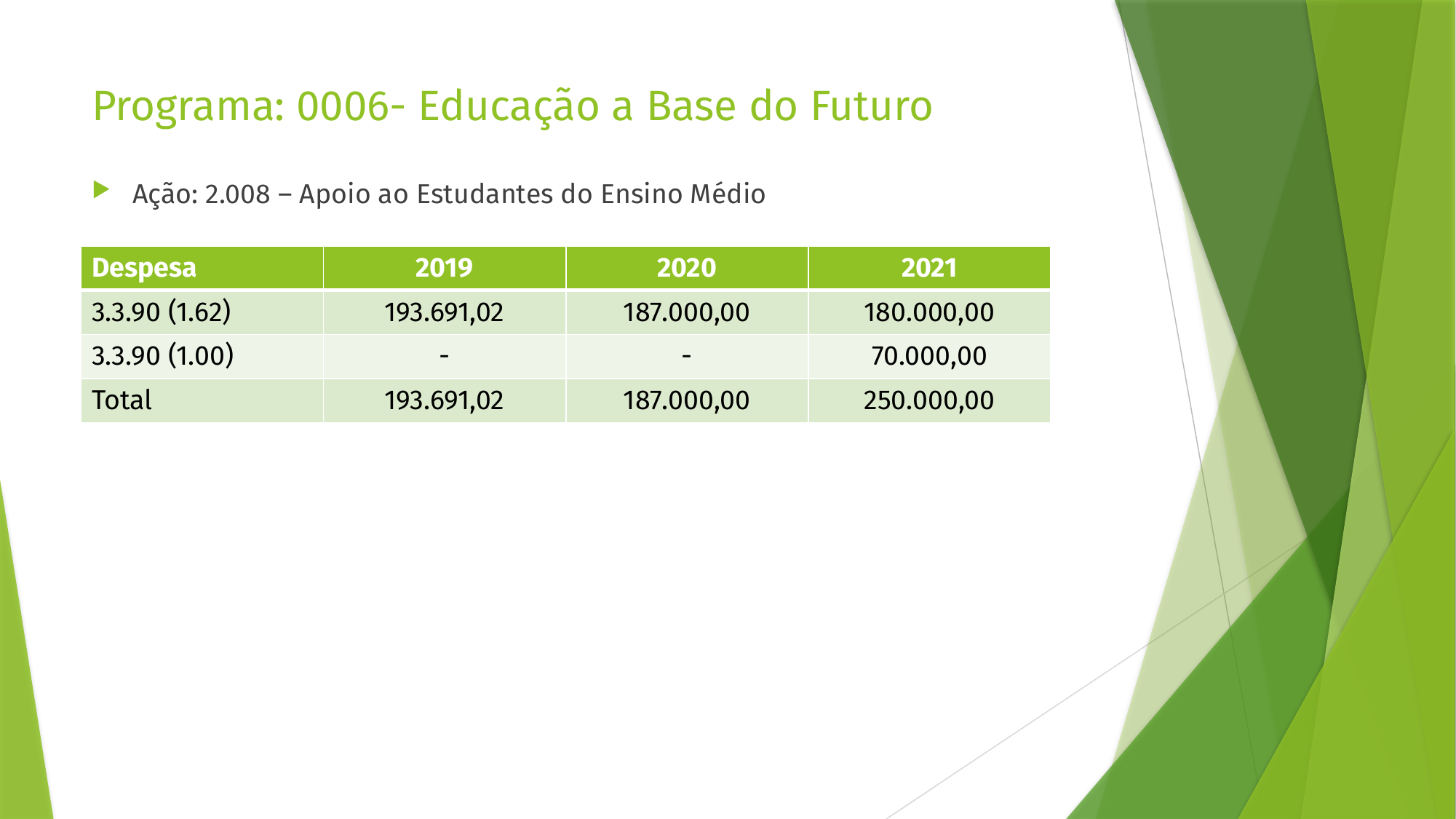

# Programa: 0006- Educação a Base do Futuro
Ação: 2.008 – Apoio ao Estudantes do Ensino Médio
| Despesa | 2019 | 2020 | 2021 |
| --- | --- | --- | --- |
| 3.3.90 (1.62) | 193.691,02 | 187.000,00 | 180.000,00 |
| 3.3.90 (1.00) | - | - | 70.000,00 |
| Total | 193.691,02 | 187.000,00 | 250.000,00 |